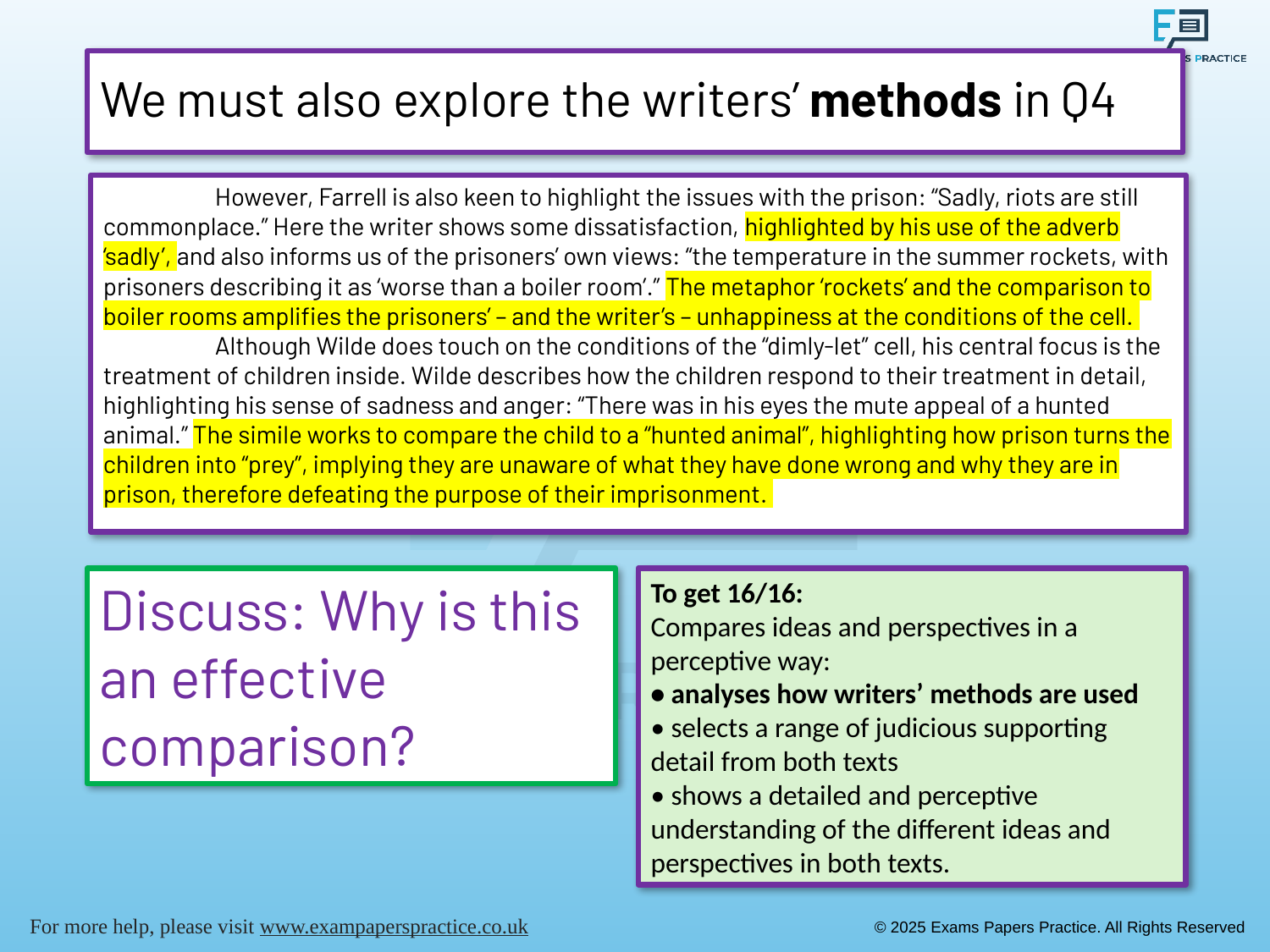

# We must also explore the writers’ methods in Q4
	However, Farrell is also keen to highlight the issues with the prison: “Sadly, riots are still commonplace.” Here the writer shows some dissatisfaction, highlighted by his use of the adverb ‘sadly’, and also informs us of the prisoners’ own views: “the temperature in the summer rockets, with prisoners describing it as ‘worse than a boiler room’.” The metaphor ‘rockets’ and the comparison to boiler rooms amplifies the prisoners’ – and the writer’s – unhappiness at the conditions of the cell.
	Although Wilde does touch on the conditions of the “dimly-let” cell, his central focus is the treatment of children inside. Wilde describes how the children respond to their treatment in detail, highlighting his sense of sadness and anger: “There was in his eyes the mute appeal of a hunted animal.” The simile works to compare the child to a “hunted animal”, highlighting how prison turns the children into “prey”, implying they are unaware of what they have done wrong and why they are in prison, therefore defeating the purpose of their imprisonment.
Discuss: Why is this an effective comparison?
To get 16/16:
Compares ideas and perspectives in a perceptive way:
• analyses how writers’ methods are used
• selects a range of judicious supporting detail from both texts
• shows a detailed and perceptive understanding of the different ideas and
perspectives in both texts.